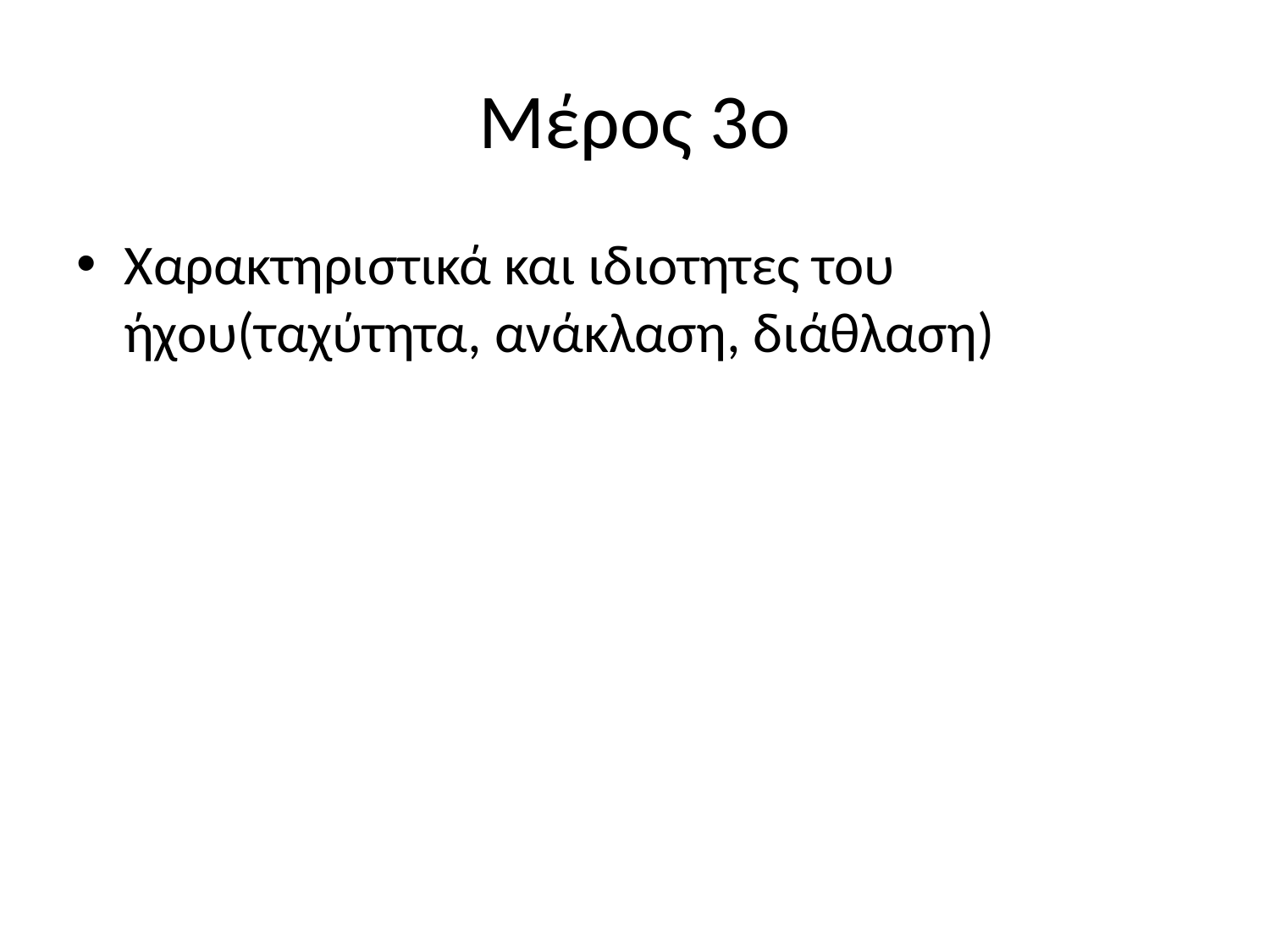

# Μέρος 3ο
Χαρακτηριστικά και ιδιοτητες του ήχου(ταχύτητα, ανάκλαση, διάθλαση)